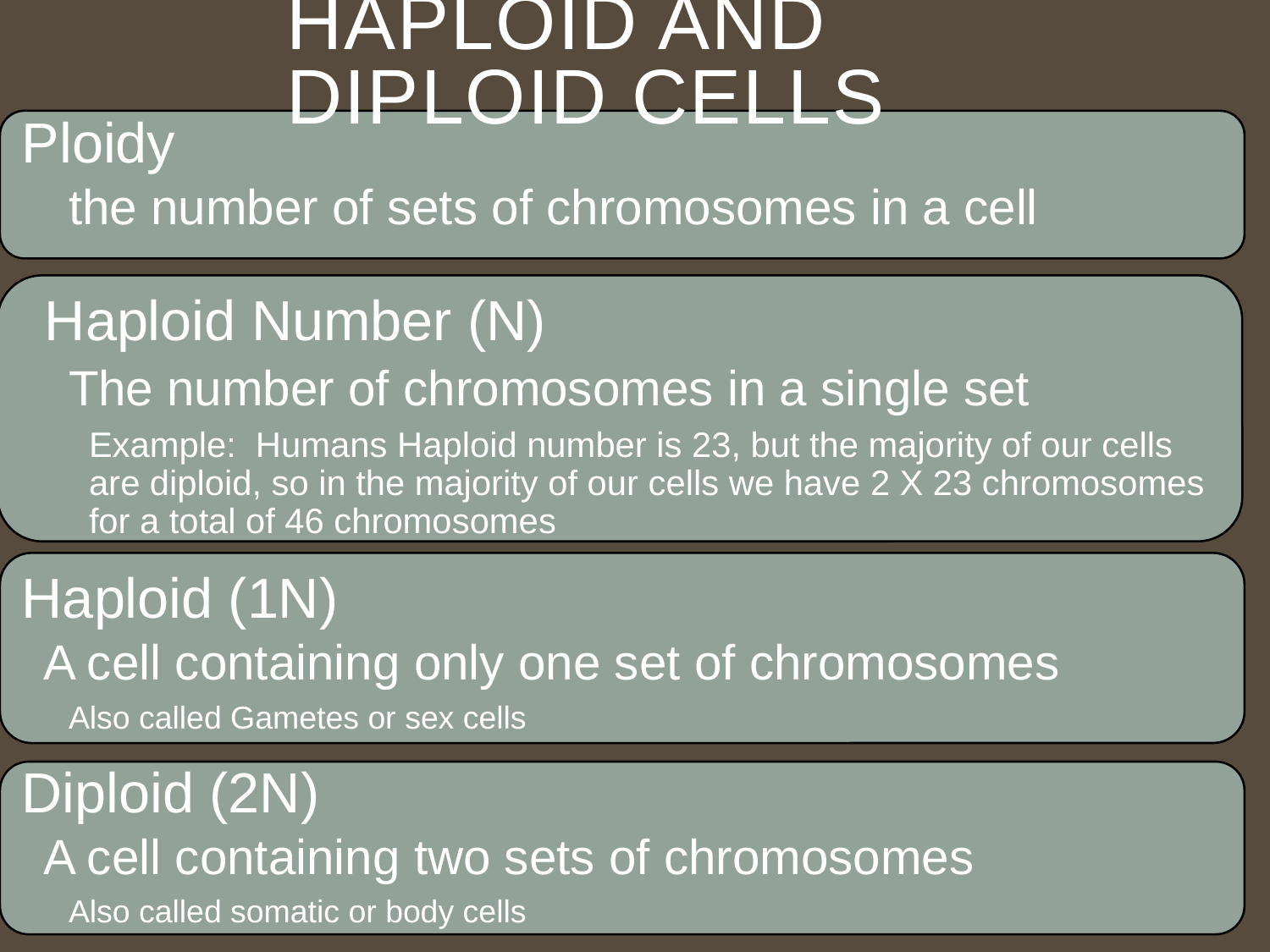

# Haploid and Diploid Cells
Ploidy
the number of sets of chromosomes in a cell
Haploid Number (N)
The number of chromosomes in a single set
Example:  Humans Haploid number is 23, but the majority of our cells are diploid, so in the majority of our cells we have 2 X 23 chromosomes for a total of 46 chromosomes
Haploid (1N)
A cell containing only one set of chromosomes
Also called Gametes or sex cells
Diploid (2N)
A cell containing two sets of chromosomes
Also called somatic or body cells